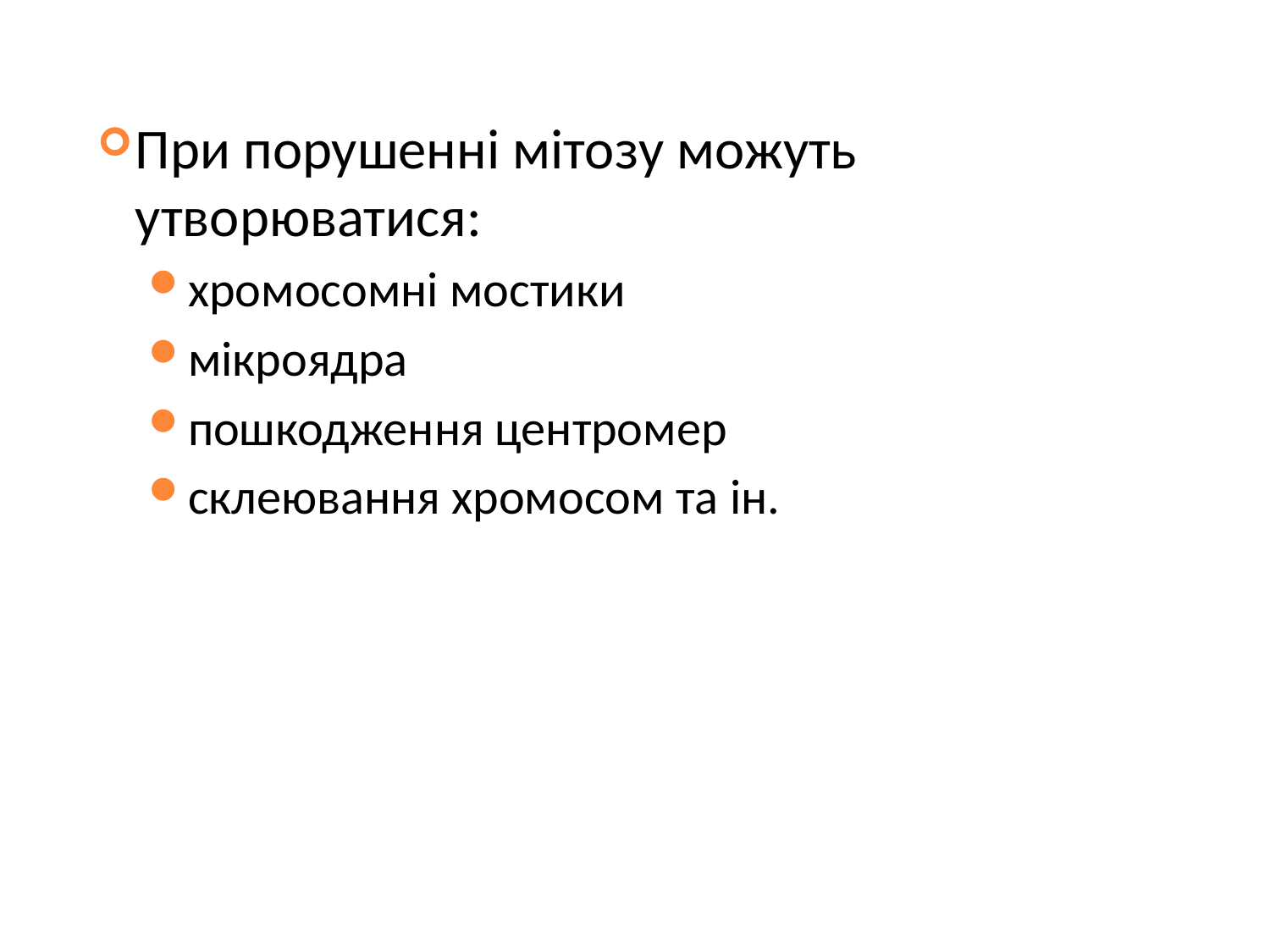

При порушенні мітозу можуть утворюватися:
хромосомні мостики
мікроядра
пошкодження центромер
склеювання хромосом та ін.